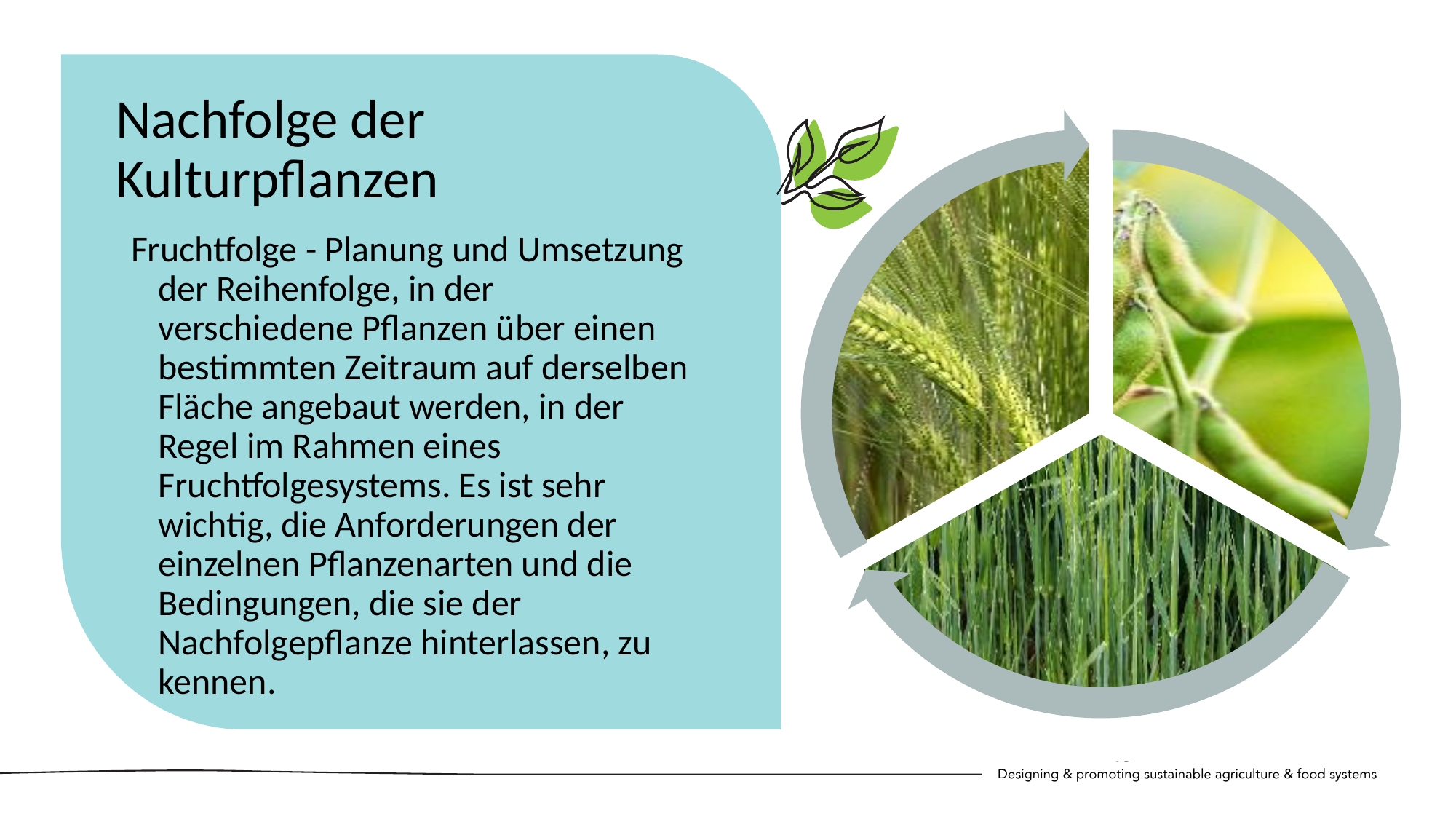

Nachfolge der Kulturpflanzen

Fruchtfolge - Planung und Umsetzung der Reihenfolge, in der verschiedene Pflanzen über einen bestimmten Zeitraum auf derselben Fläche angebaut werden, in der Regel im Rahmen eines Fruchtfolgesystems. Es ist sehr wichtig, die Anforderungen der einzelnen Pflanzenarten und die Bedingungen, die sie der Nachfolgepflanze hinterlassen, zu kennen.